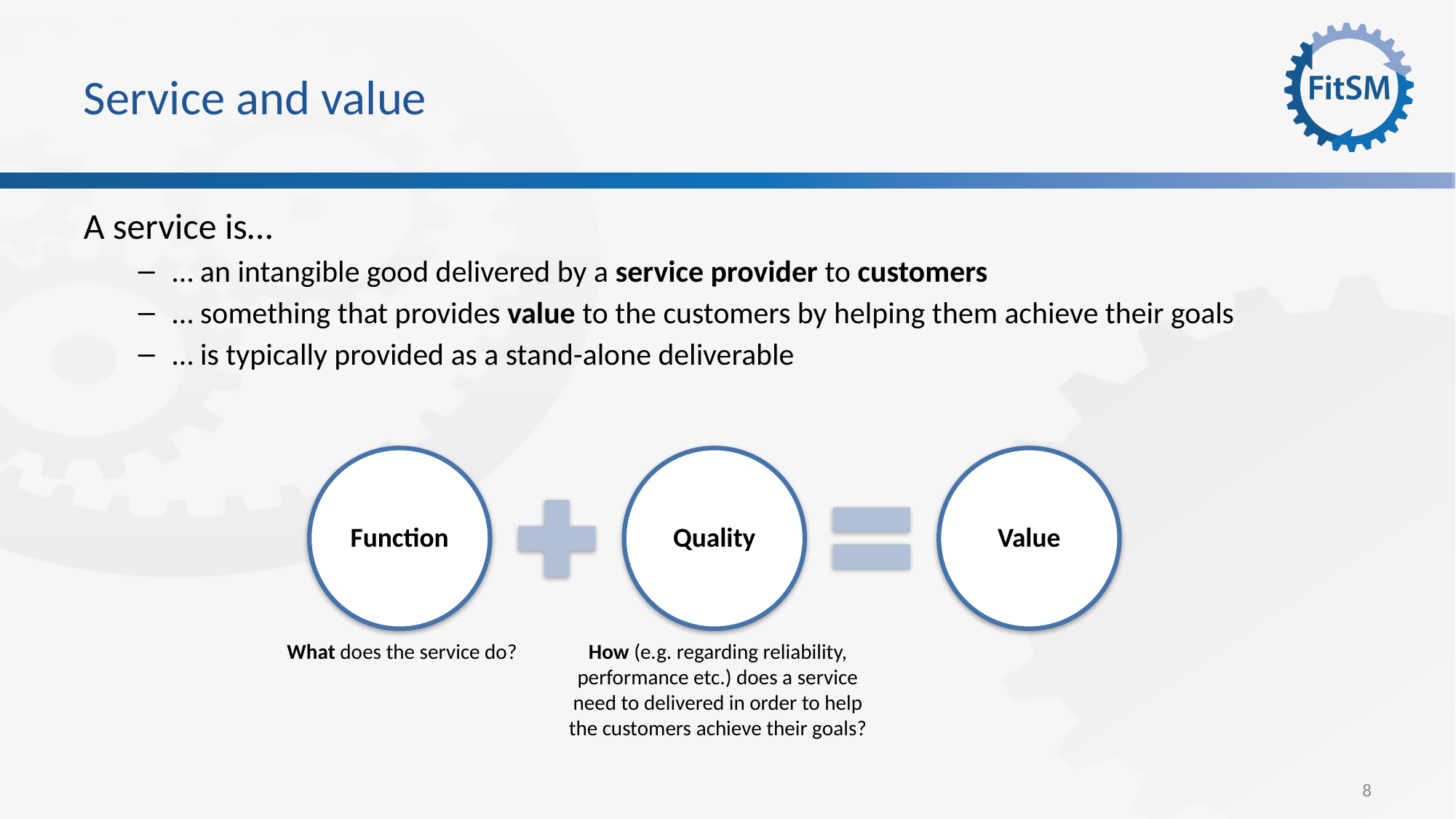

# Service and value
A service is…
… an intangible good delivered by a service provider to customers
… something that provides value to the customers by helping them achieve their goals
… is typically provided as a stand-alone deliverable

Function
Quality
Value

What does the service do?
How (e.g. regarding reliability, performance etc.) does a service need to delivered in order to help the customers achieve their goals?
8